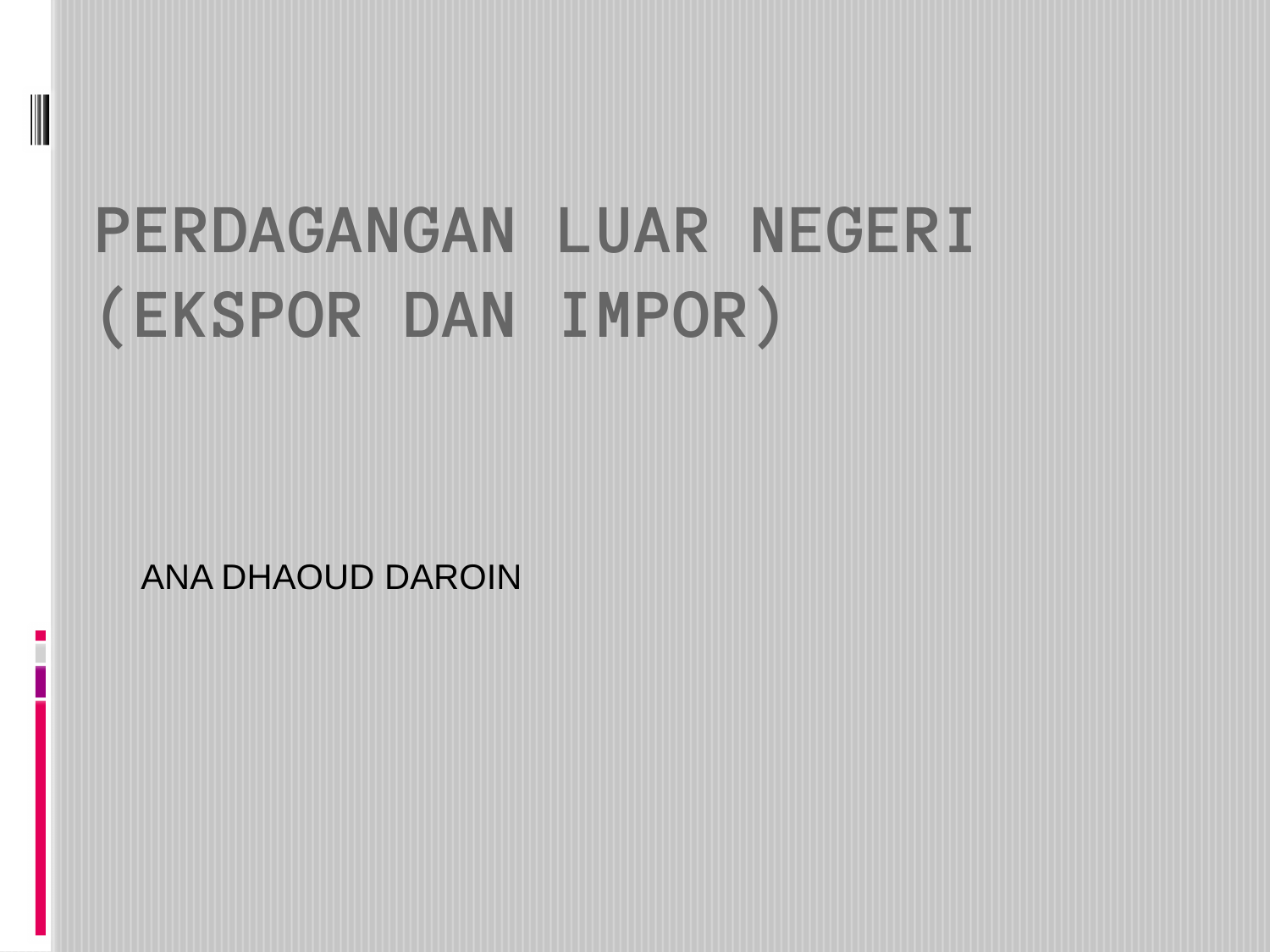

# PERDAGANGAN LUAR NEGERI (EKSPOR DAN IMPOR)
ANA DHAOUD DAROIN